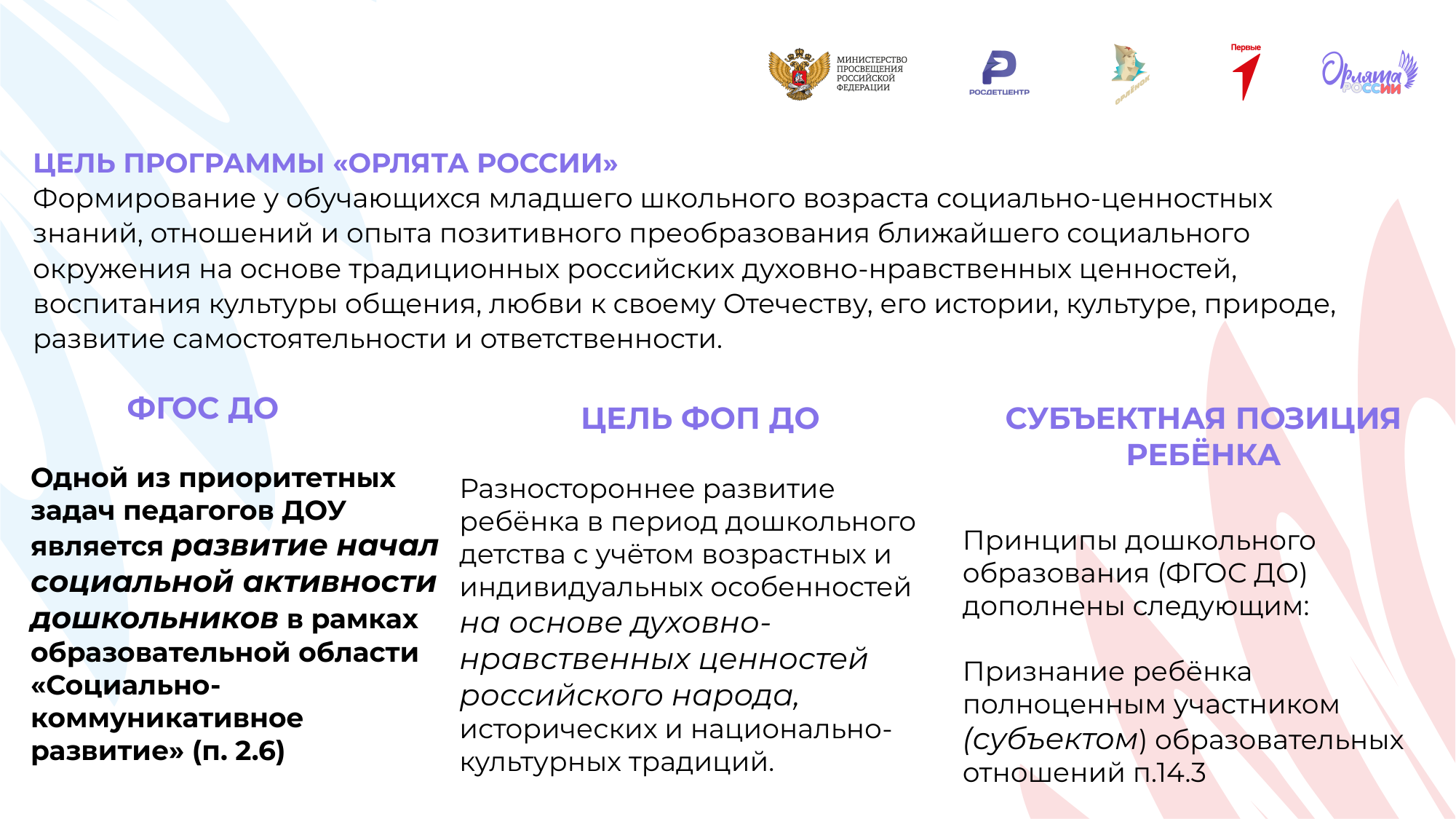

ЦЕЛЬ ПРОГРАММЫ «ОРЛЯТА РОССИИ»
Формирование у обучающихся младшего школьного возраста социально-ценностных знаний, отношений и опыта позитивного преобразования ближайшего социального окружения на основе традиционных российских духовно-нравственных ценностей, воспитания культуры общения, любви к своему Отечеству, его истории, культуре, природе, развитие самостоятельности и ответственности.

     ФГОС ДО

Одной из приоритетных задач педагогов ДОУ является развитие начал социальной активности дошкольников в рамках образовательной области «Социально-коммуникативное развитие» (п. 2.6)
ЦЕЛЬ ФОП ДО

Разностороннее развитие ребёнка в период дошкольного детства с учётом возрастных и индивидуальных особенностей на основе духовно-нравственных ценностей российского народа, исторических и национально-культурных традиций.
СУБЪЕКТНАЯ ПОЗИЦИЯ РЕБЁНКА

Принципы дошкольного образования (ФГОС ДО) дополнены следующим:

Признание ребёнка полноценным участником (субъектом) образовательных отношений п.14.3